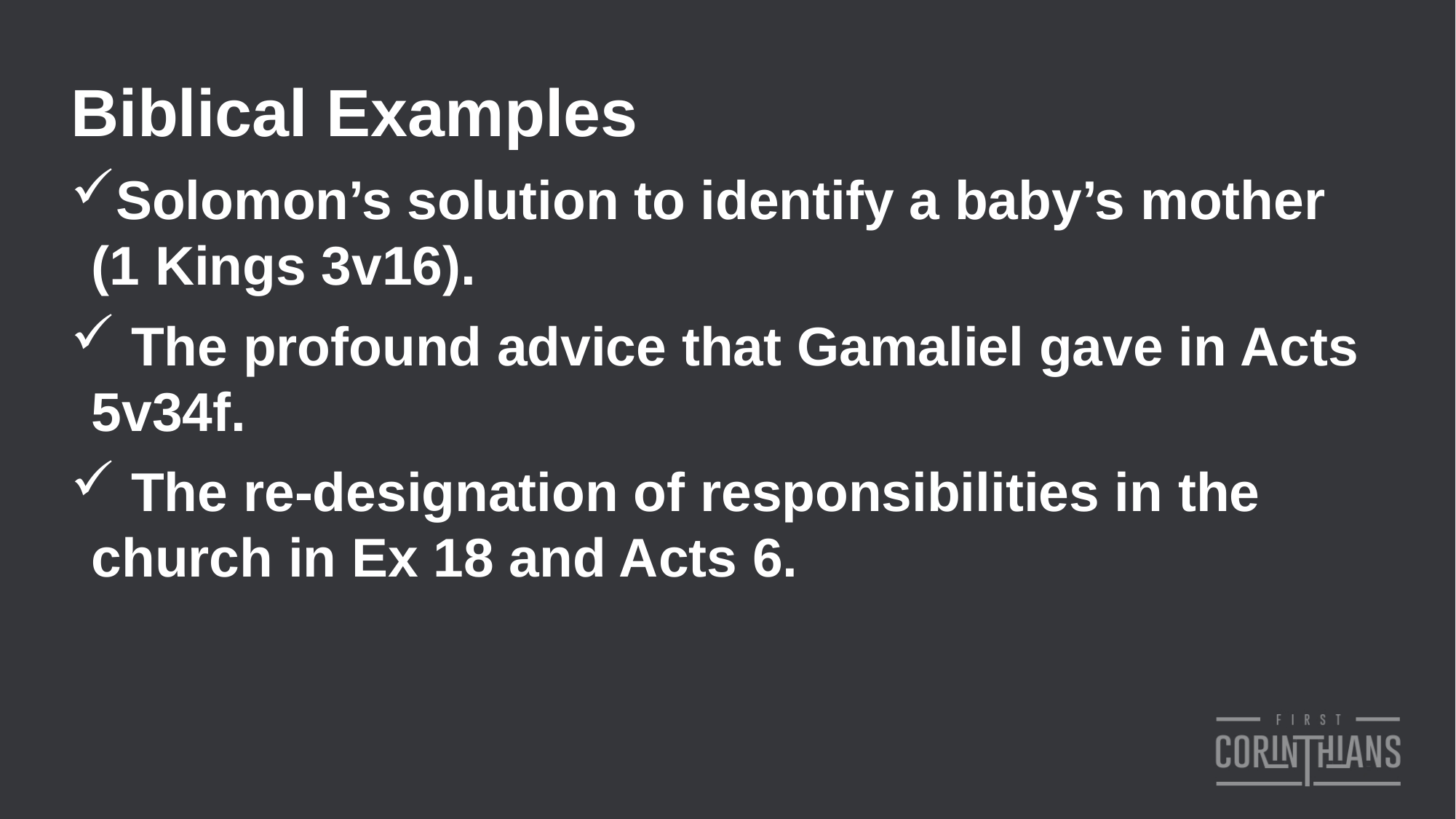

Biblical Examples
Solomon’s solution to identify a baby’s mother  (1 Kings 3v16).
 The profound advice that Gamaliel gave in Acts 5v34f.
 The re-designation of responsibilities in the church in Ex 18 and Acts 6.